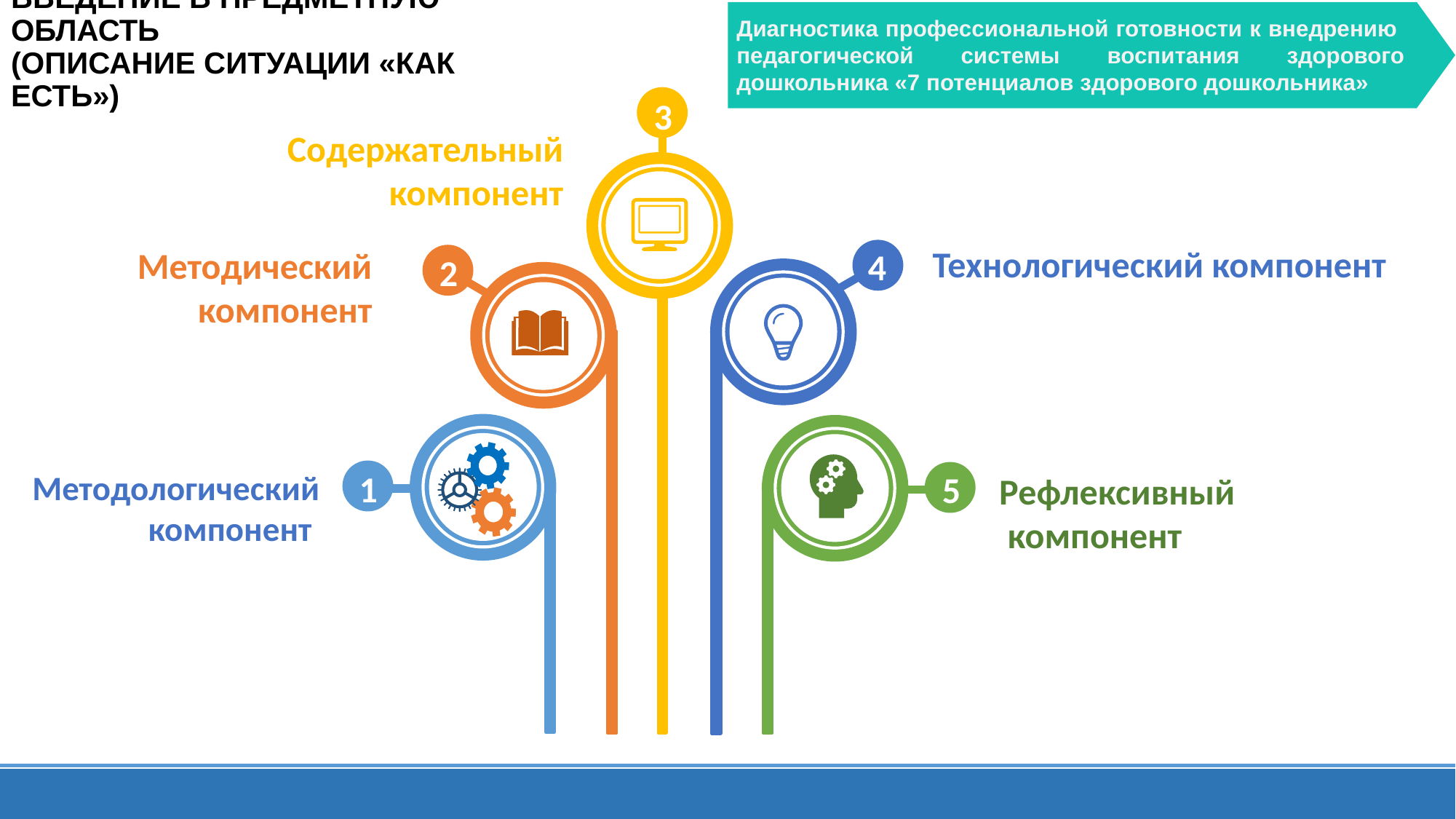

# ВВЕДЕНИЕ В ПРЕДМЕТНУЮ ОБЛАСТЬ (ОПИСАНИЕ СИТУАЦИИ «КАК ЕСТЬ»)

Диагностика профессиональной готовности к внедрению  педагогической системы воспитания здорового дошкольника «7 потенциалов здорового дошкольника»
3

Содержательный
компонент
4

2

Технологический компонент
Методический
компонент

1

5

Методологический
компонент
Рефлексивный
 компонент